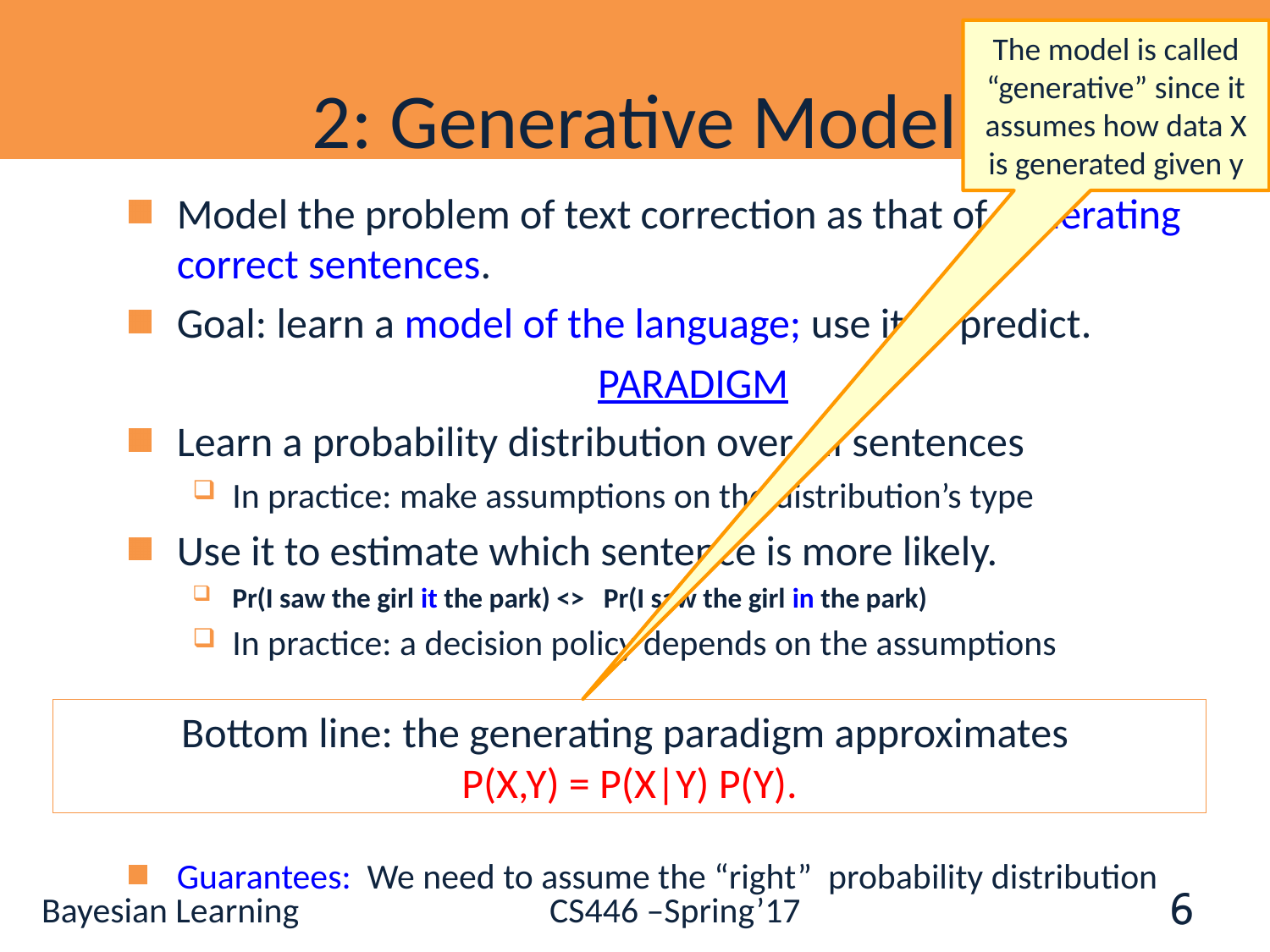

The model is called “generative” since it assumes how data X is generated given y
# 2: Generative Model
Model the problem of text correction as that of generating correct sentences.
Goal: learn a model of the language; use it to predict.
PARADIGM
Learn a probability distribution over all sentences
In practice: make assumptions on the distribution’s type
Use it to estimate which sentence is more likely.
Pr(I saw the girl it the park) <>   Pr(I saw the girl in the park)
In practice: a decision policy depends on the assumptions

Guarantees:  We need to assume the “right”  probability distribution

Bottom line: the generating paradigm approximates
P(X,Y) = P(X|Y) P(Y).
6